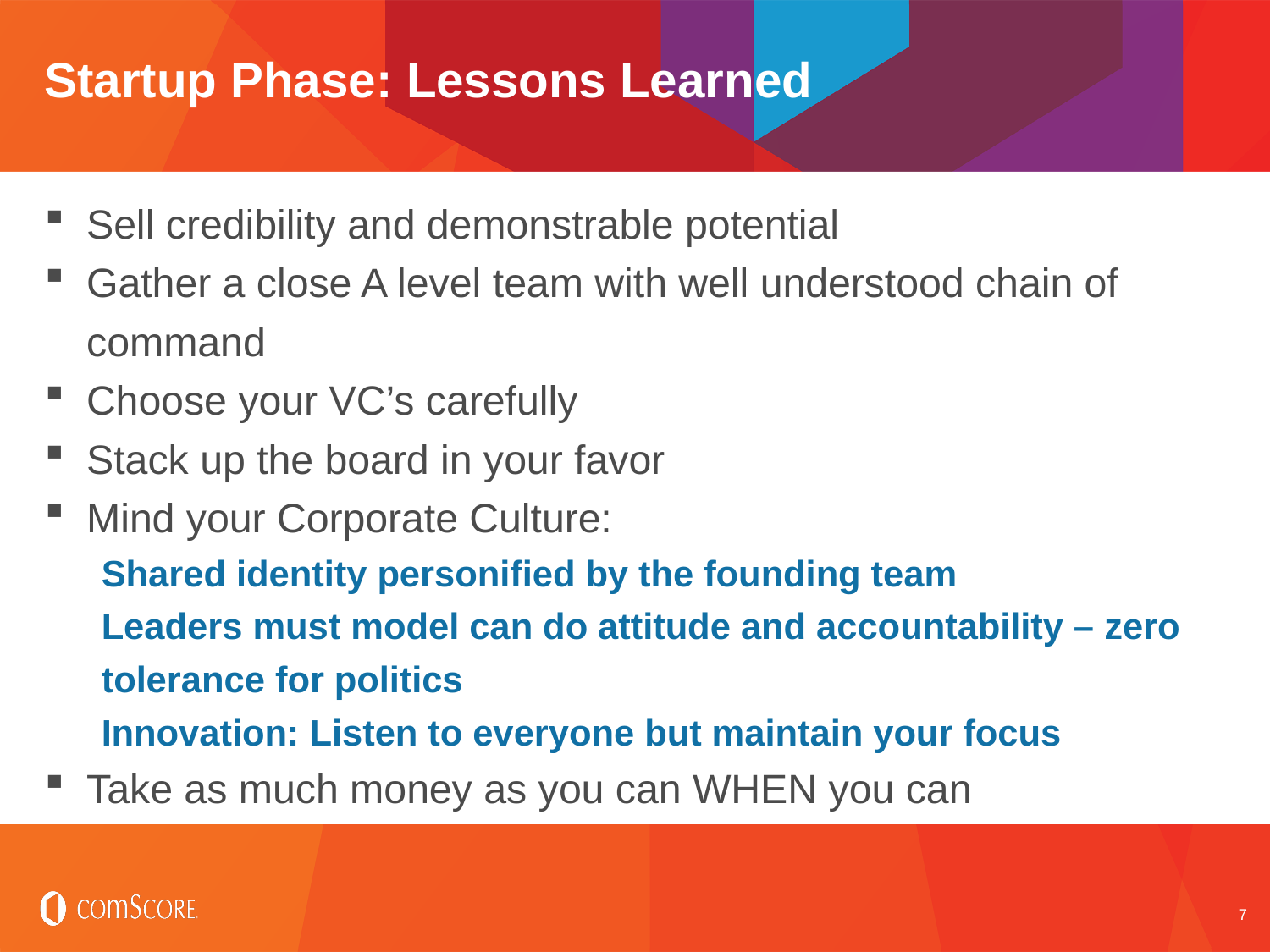

# Startup Phase: Lessons Learned
Sell credibility and demonstrable potential
Gather a close A level team with well understood chain of command
Choose your VC’s carefully
Stack up the board in your favor
Mind your Corporate Culture:
Shared identity personified by the founding team
Leaders must model can do attitude and accountability – zero tolerance for politics
Innovation: Listen to everyone but maintain your focus
Take as much money as you can WHEN you can